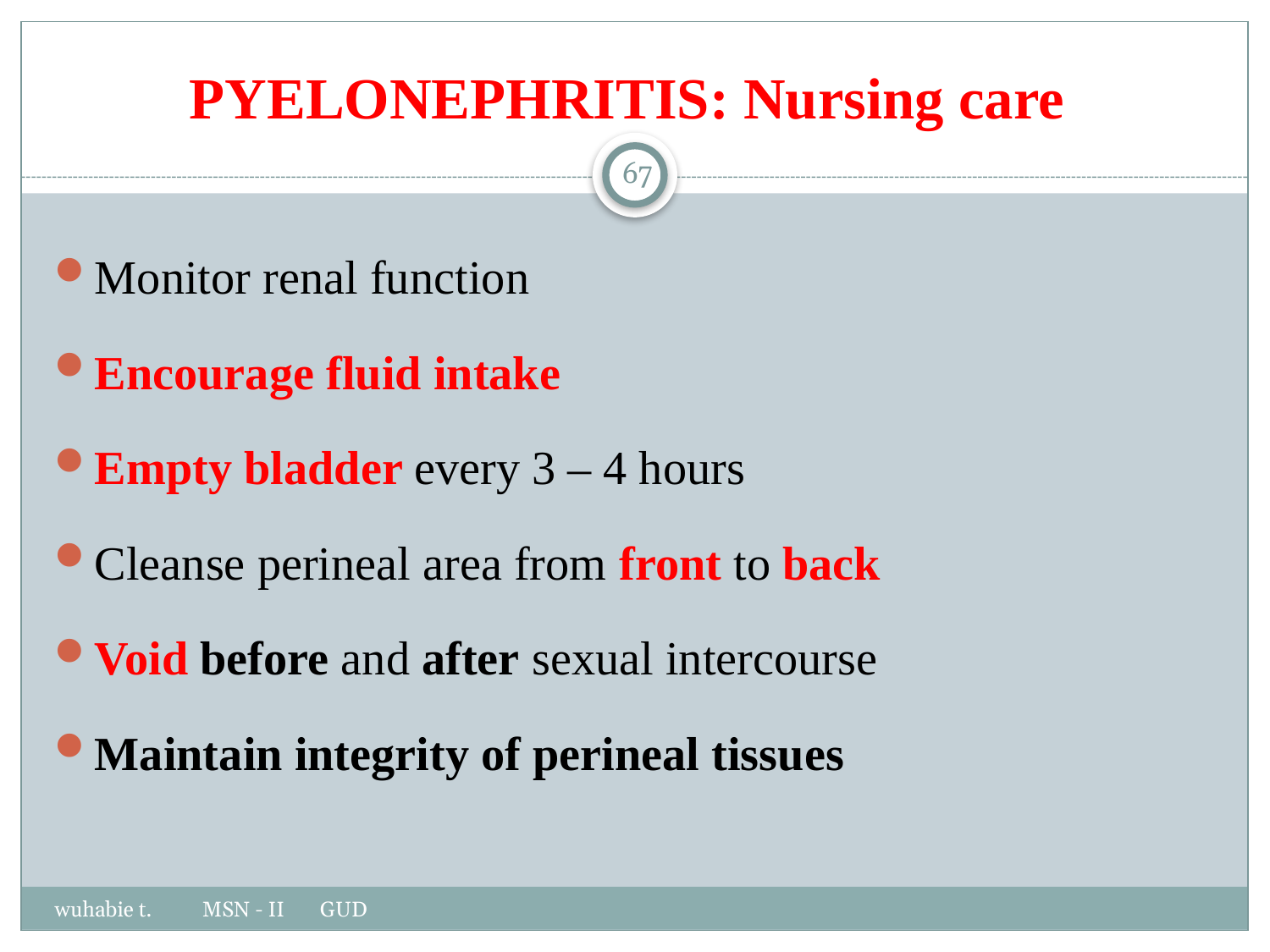

# PYELONEPHRITIS: Nursing care
67
Monitor renal function
Encourage fluid intake
Empty bladder every 3 – 4 hours
Cleanse perineal area from front to back
Void before and after sexual intercourse
Maintain integrity of perineal tissues

wuhabie t.          MSN - II       GUD